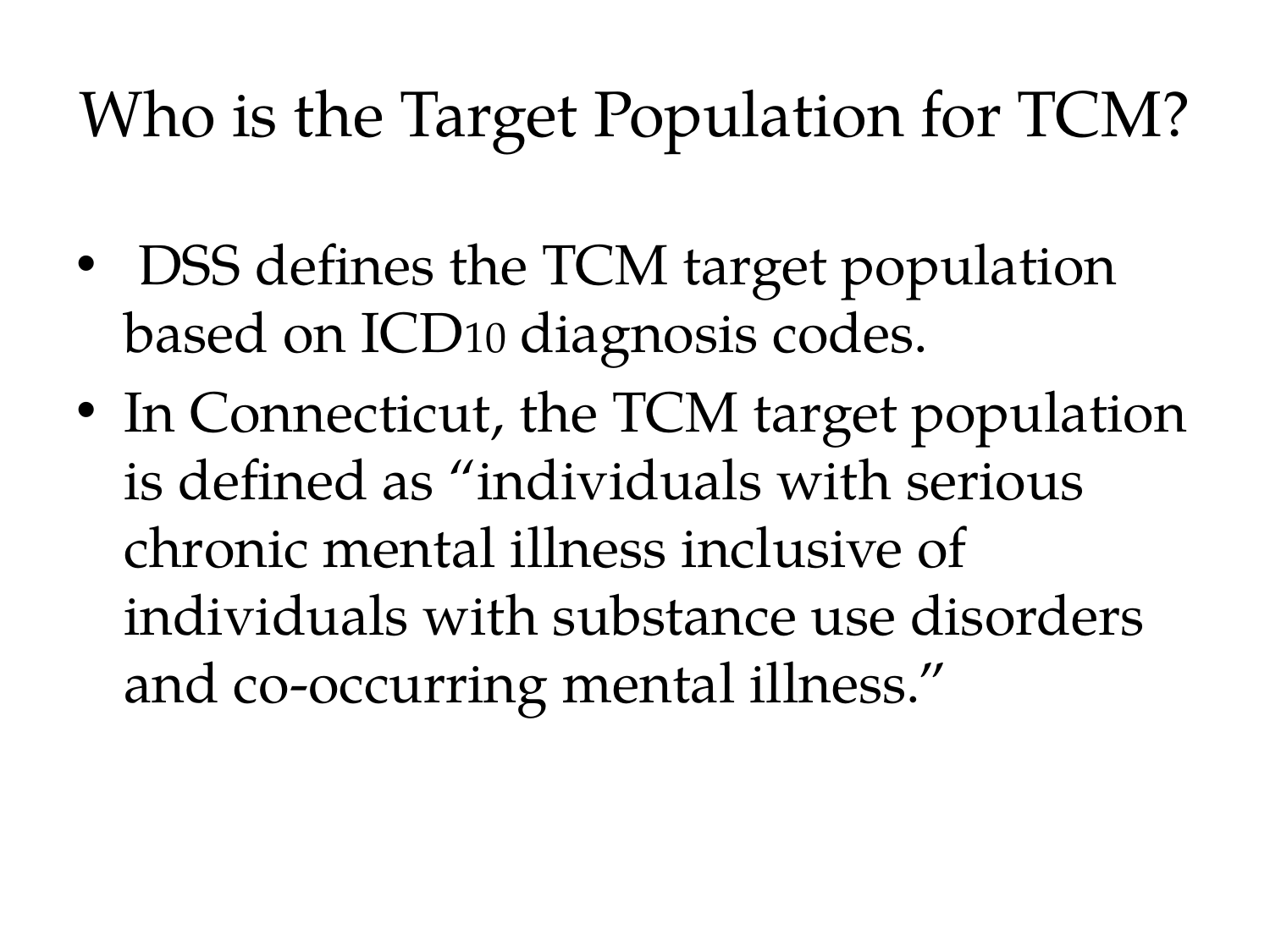

# Who is the Target Population for TCM?
 DSS defines the TCM target population based on ICD10 diagnosis codes.
In Connecticut, the TCM target population is defined as “individuals with serious chronic mental illness inclusive of individuals with substance use disorders and co-occurring mental illness.”